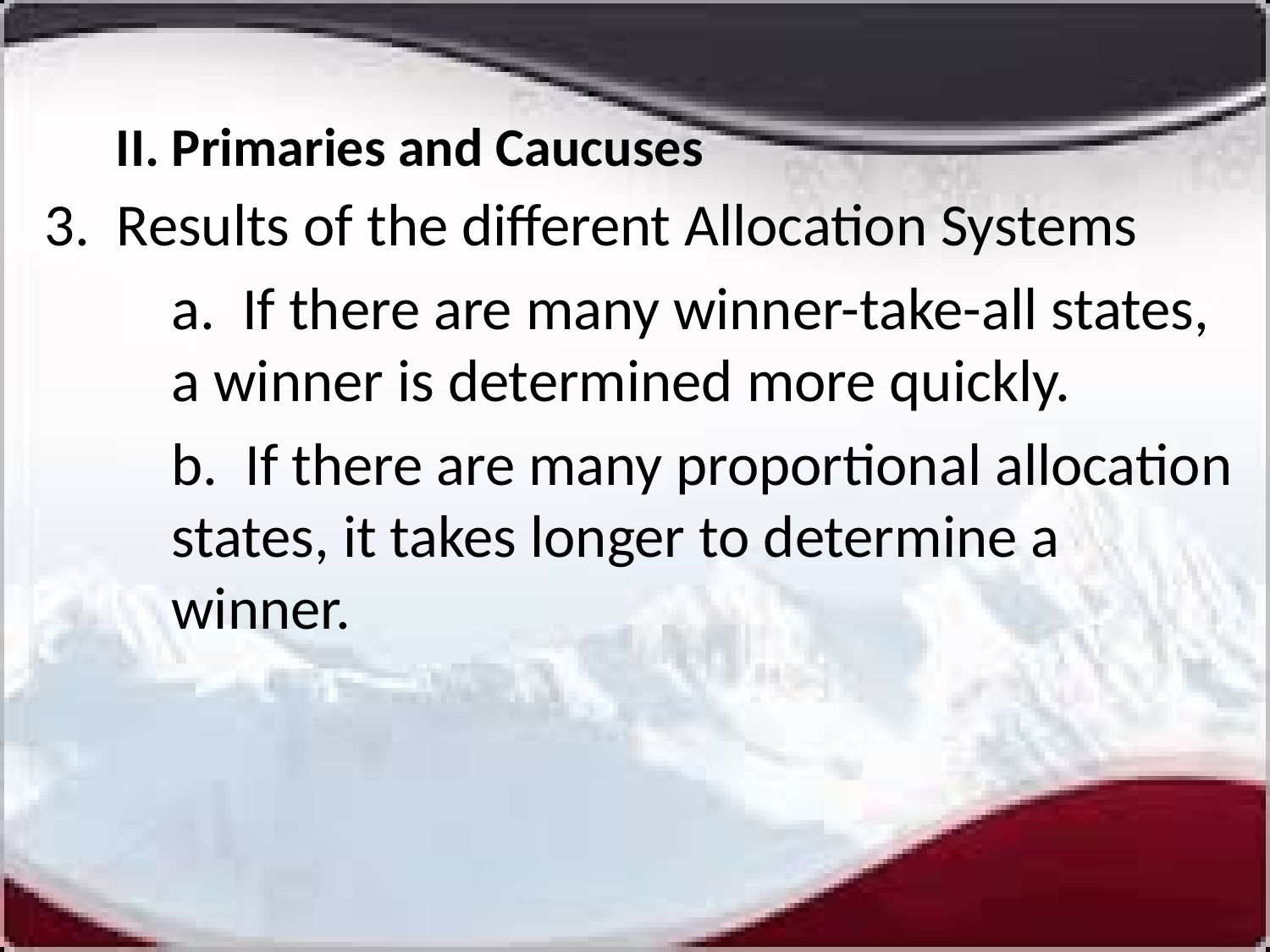

# II. Primaries and Caucuses
3.  Results of the different Allocation Systems
	a.  If there are many winner-take-all states, 	a winner is determined more quickly.
	b.  If there are many proportional allocation 	states, it takes longer to determine a 		winner.